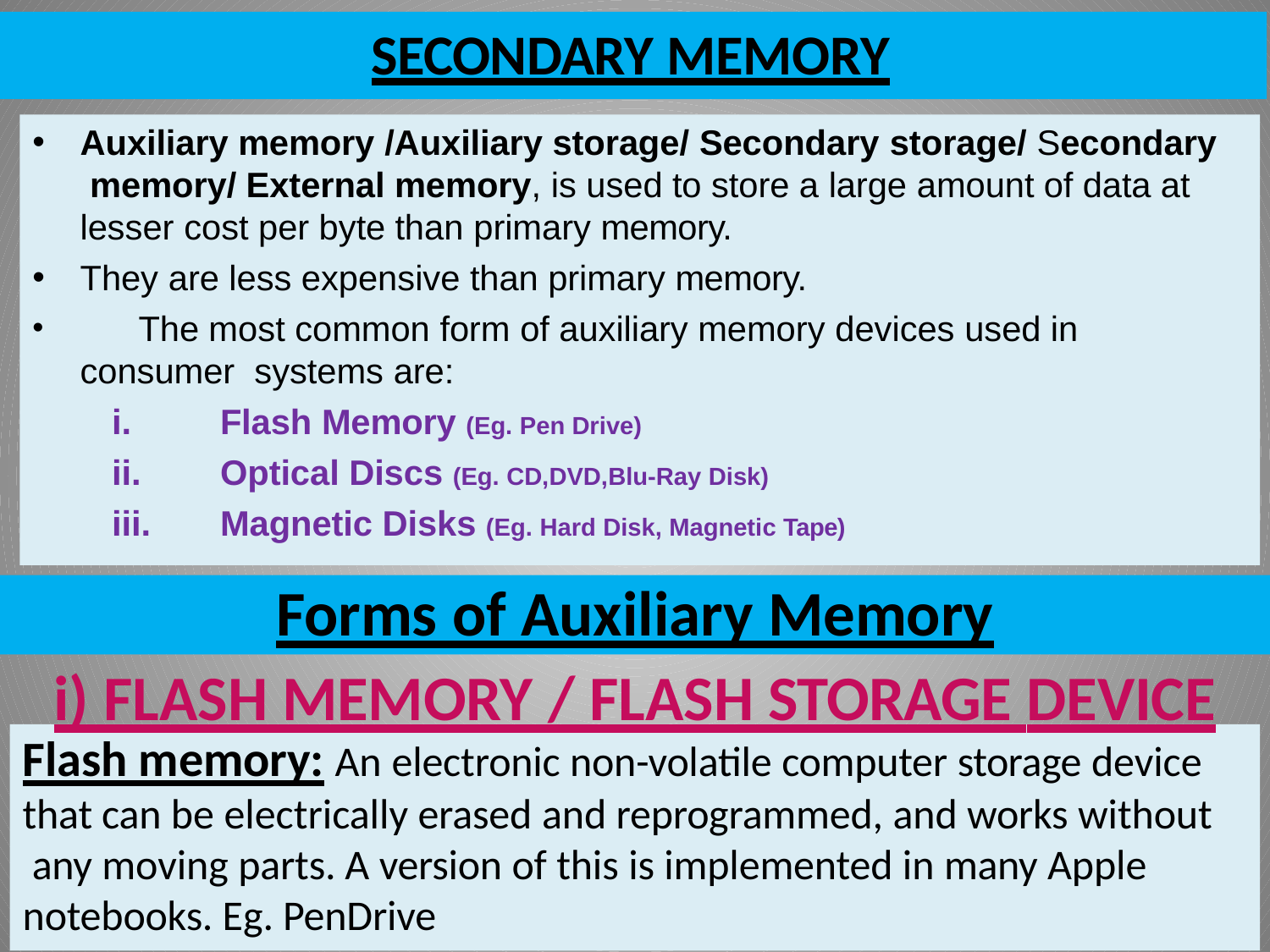

# SECONDARY MEMORY

Auxiliary memory /Auxiliary storage/ Secondary storage/ Secondary  memory/ External memory, is used to store a large amount of data at  lesser cost per byte than primary memory.
They are less expensive than primary memory.
	The most common form of auxiliary memory devices used in consumer  systems are:
Flash Memory (Eg. Pen Drive)
Optical Discs (Eg. CD,DVD,Blu-Ray Disk)
Magnetic Disks (Eg. Hard Disk, Magnetic Tape)
Forms of Auxiliary Memory
i) FLASH MEMORY / FLASH STORAGE DEVICE

Flash memory: An electronic non-volatile computer storage device  that can be electrically erased and reprogrammed, and works without  any moving parts. A version of this is implemented in many Apple  notebooks. Eg. PenDrive